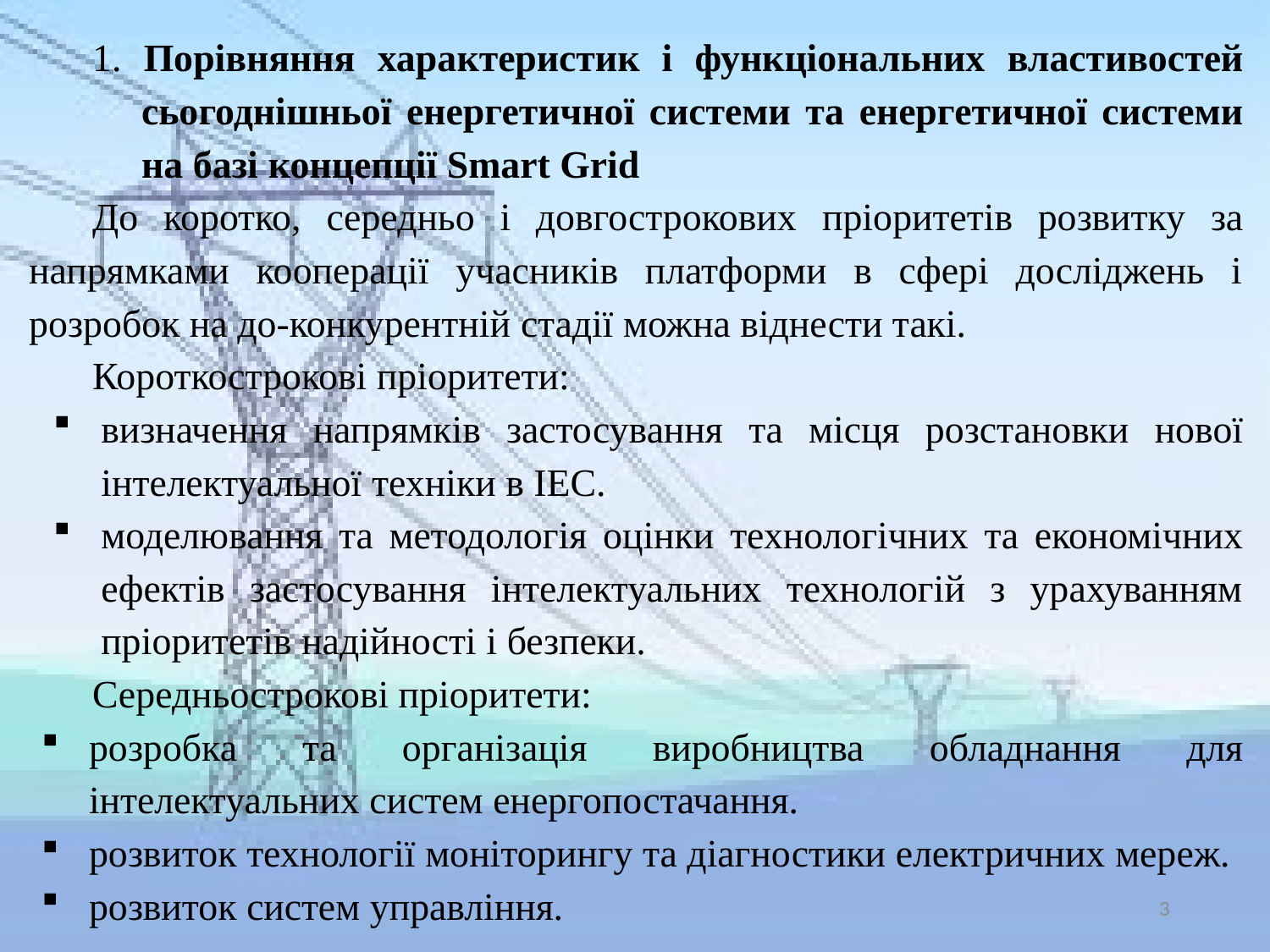

1. Порівняння характеристик і функціональних властивостей сьогоднішньої енергетичної системи та енергетичної системи на базі концепції Smart Grid
До коротко, середньо і довгострокових пріоритетів розвитку за напрямками кооперації учасників платформи в сфері досліджень і розробок на до-конкурентній стадії можна віднести такі.
Короткострокові пріоритети:
визначення напрямків застосування та місця розстановки нової інтелектуальної техніки в ІЕС.
моделювання та методологія оцінки технологічних та економічних ефектів застосування інтелектуальних технологій з урахуванням пріоритетів надійності і безпеки.
Середньострокові пріоритети:
розробка та організація виробництва обладнання для інтелектуальних систем енергопостачання.
розвиток технології моніторингу та діагностики електричних мереж.
розвиток систем управління.
3